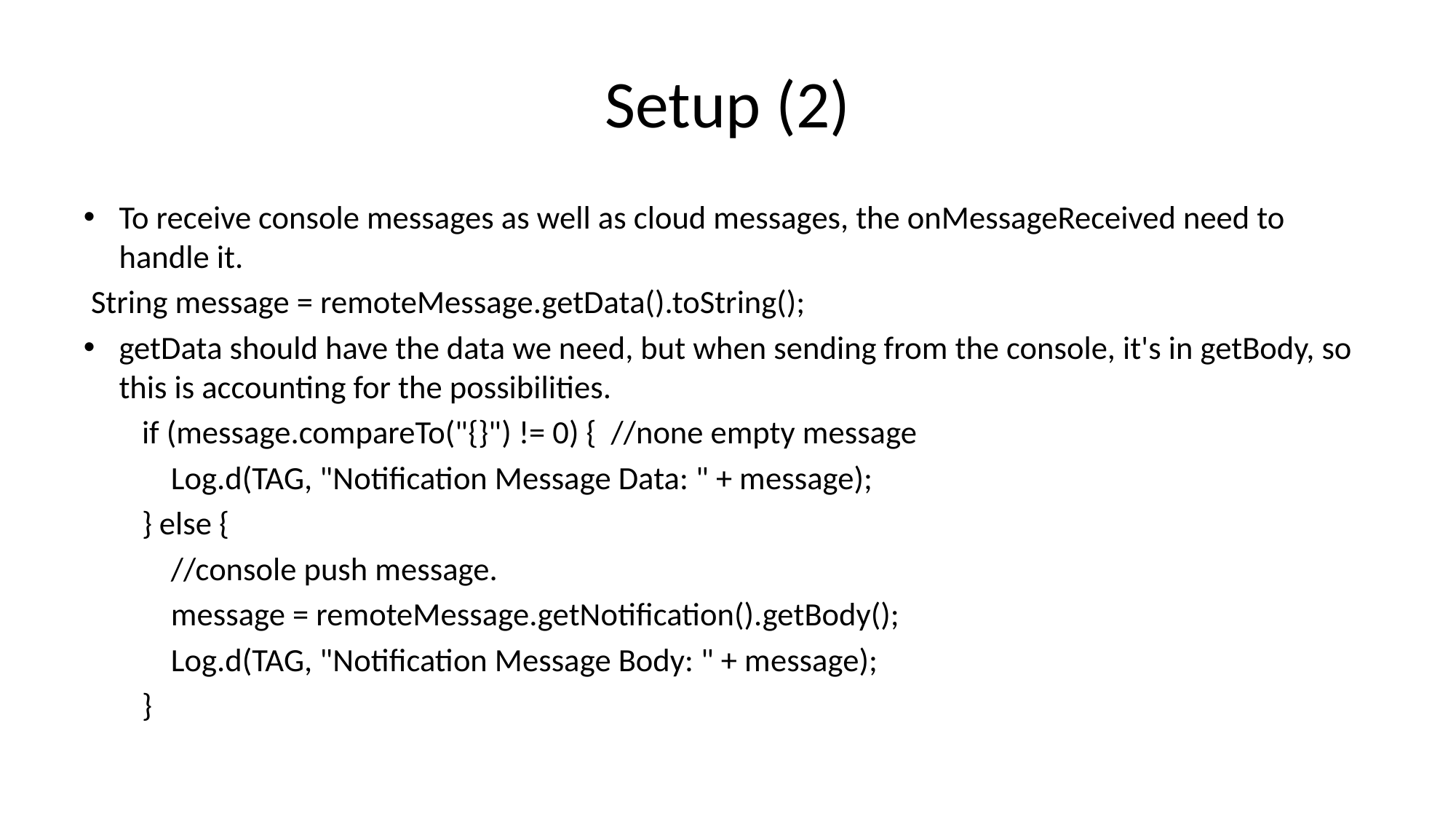

# Setup (2)
To receive console messages as well as cloud messages, the onMessageReceived need to handle it.
 String message = remoteMessage.getData().toString();
getData should have the data we need, but when sending from the console, it's in getBody, so this is accounting for the possibilities.
        if (message.compareTo("{}") != 0) {  //none empty message
            Log.d(TAG, "Notification Message Data: " + message);
        } else {
            //console push message.
            message = remoteMessage.getNotification().getBody();
            Log.d(TAG, "Notification Message Body: " + message);
        }